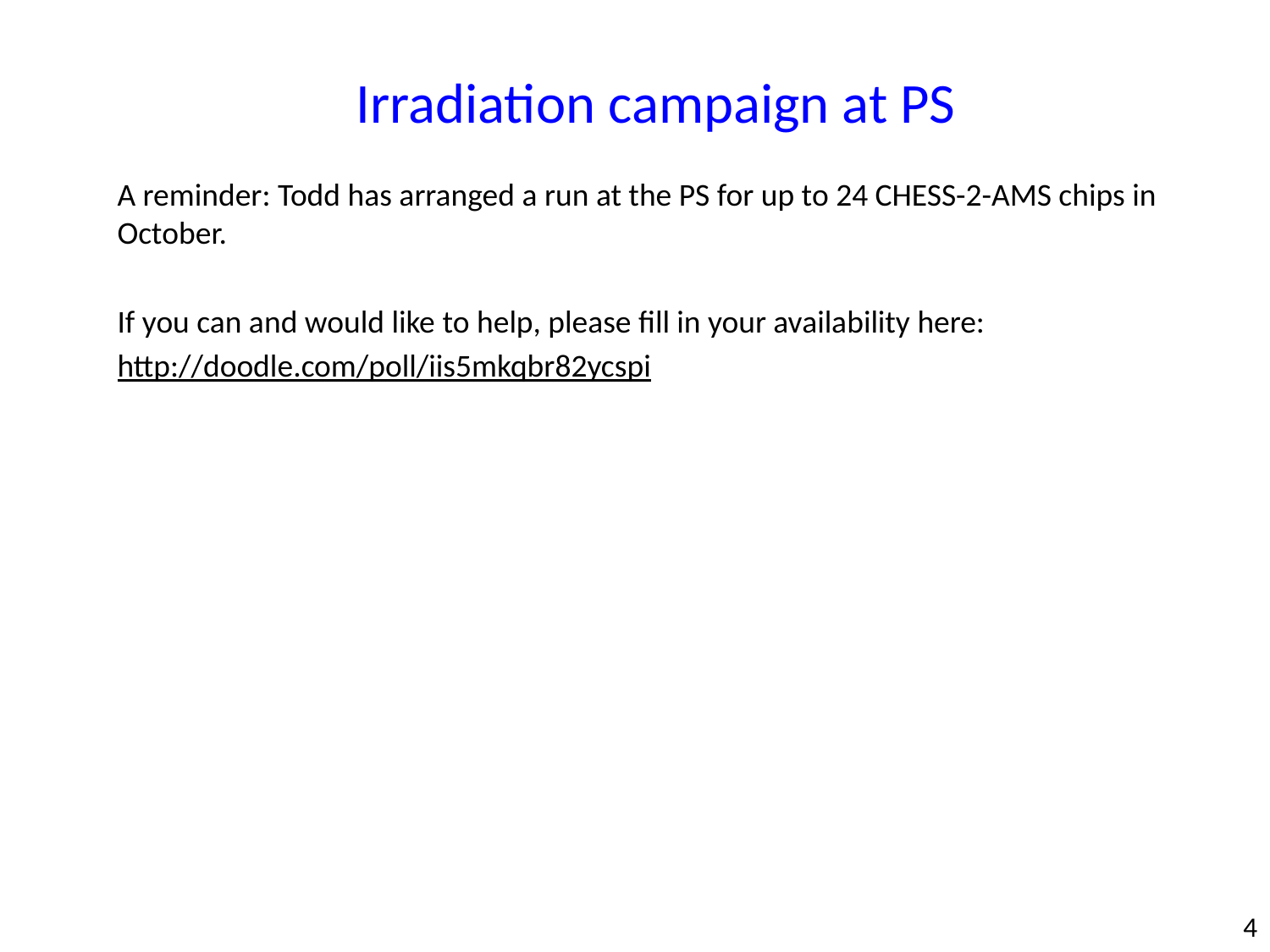

Irradiation campaign at PS
A reminder: Todd has arranged a run at the PS for up to 24 CHESS-2-AMS chips in October.

If you can and would like to help, please fill in your availability here:
http://doodle.com/poll/iis5mkqbr82ycspi
4